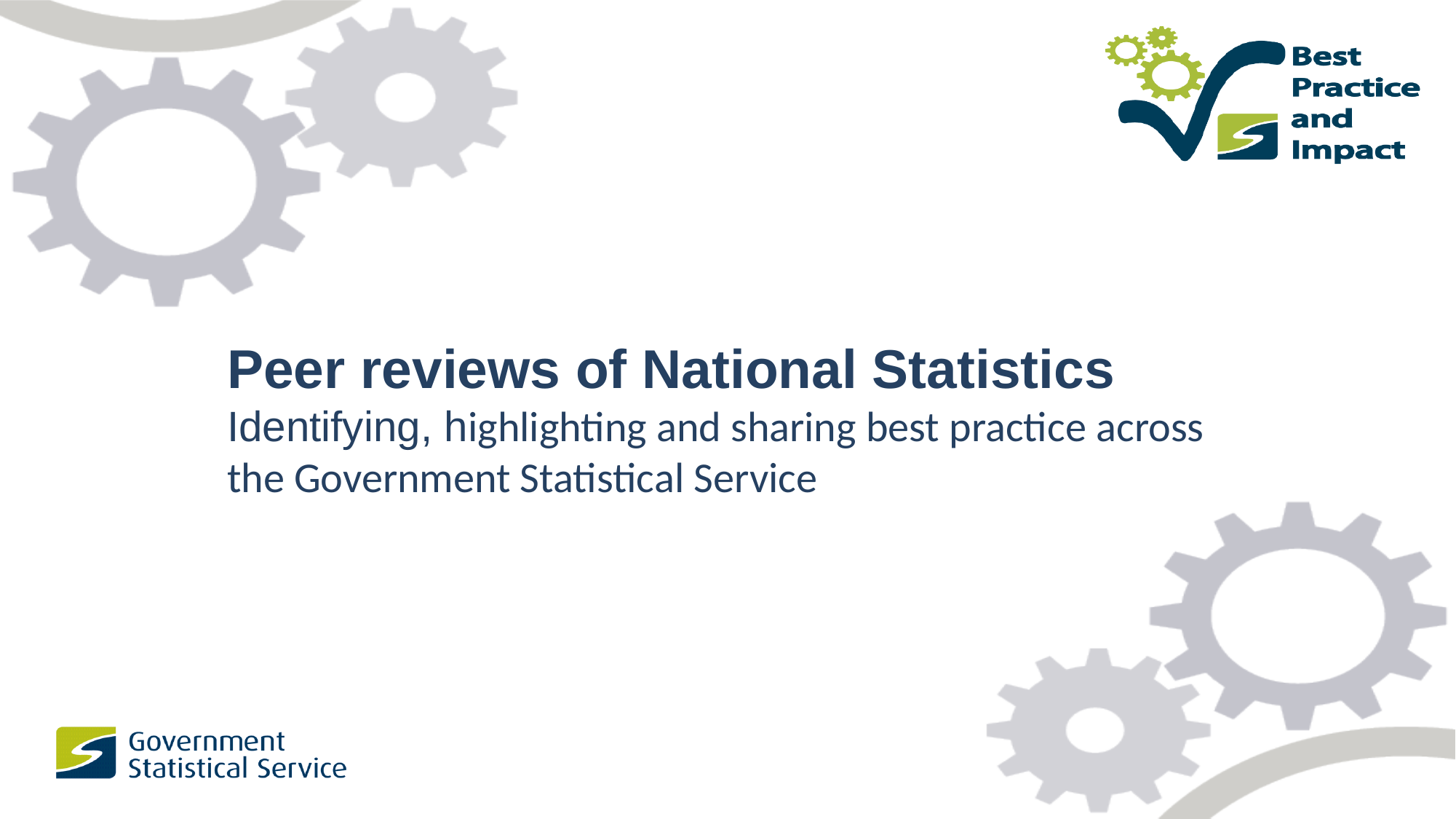

# Peer reviews of National Statistics Identifying, highlighting and sharing best practice across the Government Statistical Service